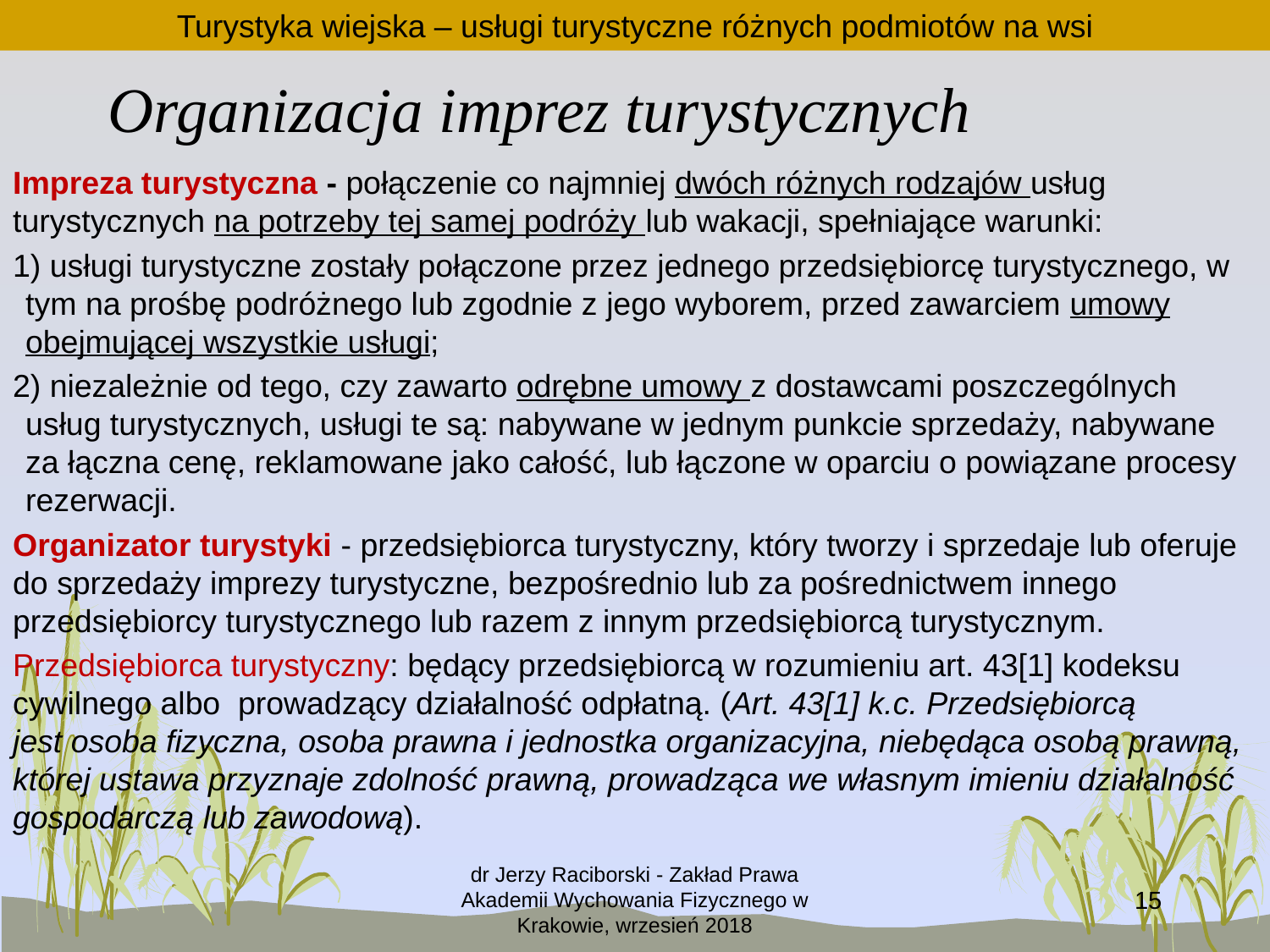

Turystyka wiejska – usługi turystyczne różnych podmiotów na wsi
# Organizacja imprez turystycznych
Impreza turystyczna - połączenie co najmniej dwóch różnych rodzajów usług turystycznych na potrzeby tej samej podróży lub wakacji, spełniające warunki:
1) usługi turystyczne zostały połączone przez jednego przedsiębiorcę turystycznego, w tym na prośbę podróżnego lub zgodnie z jego wyborem, przed zawarciem umowy obejmującej wszystkie usługi;
2) niezależnie od tego, czy zawarto odrębne umowy z dostawcami poszczególnych usług turystycznych, usługi te są: nabywane w jednym punkcie sprzedaży, nabywane za łączna cenę, reklamowane jako całość, lub łączone w oparciu o powiązane procesy rezerwacji.
Organizator turystyki - przedsiębiorca turystyczny, który tworzy i sprzedaje lub oferuje do sprzedaży imprezy turystyczne, bezpośrednio lub za pośrednictwem innego przedsiębiorcy turystycznego lub razem z innym przedsiębiorcą turystycznym.
Przedsiębiorca turystyczny: będący przedsiębiorcą w rozumieniu art. 43[1] kodeksu cywilnego albo  prowadzący działalność odpłatną. (Art. 43[1] k.c. Przedsiębiorcą jest osoba fizyczna, osoba prawna i jednostka organizacyjna, niebędąca osobą prawną, której ustawa przyznaje zdolność prawną, prowadząca we własnym imieniu działalność gospodarczą lub zawodową).

dr Jerzy Raciborski - Zakład Prawa Akademii Wychowania Fizycznego w Krakowie, wrzesień 2018
15